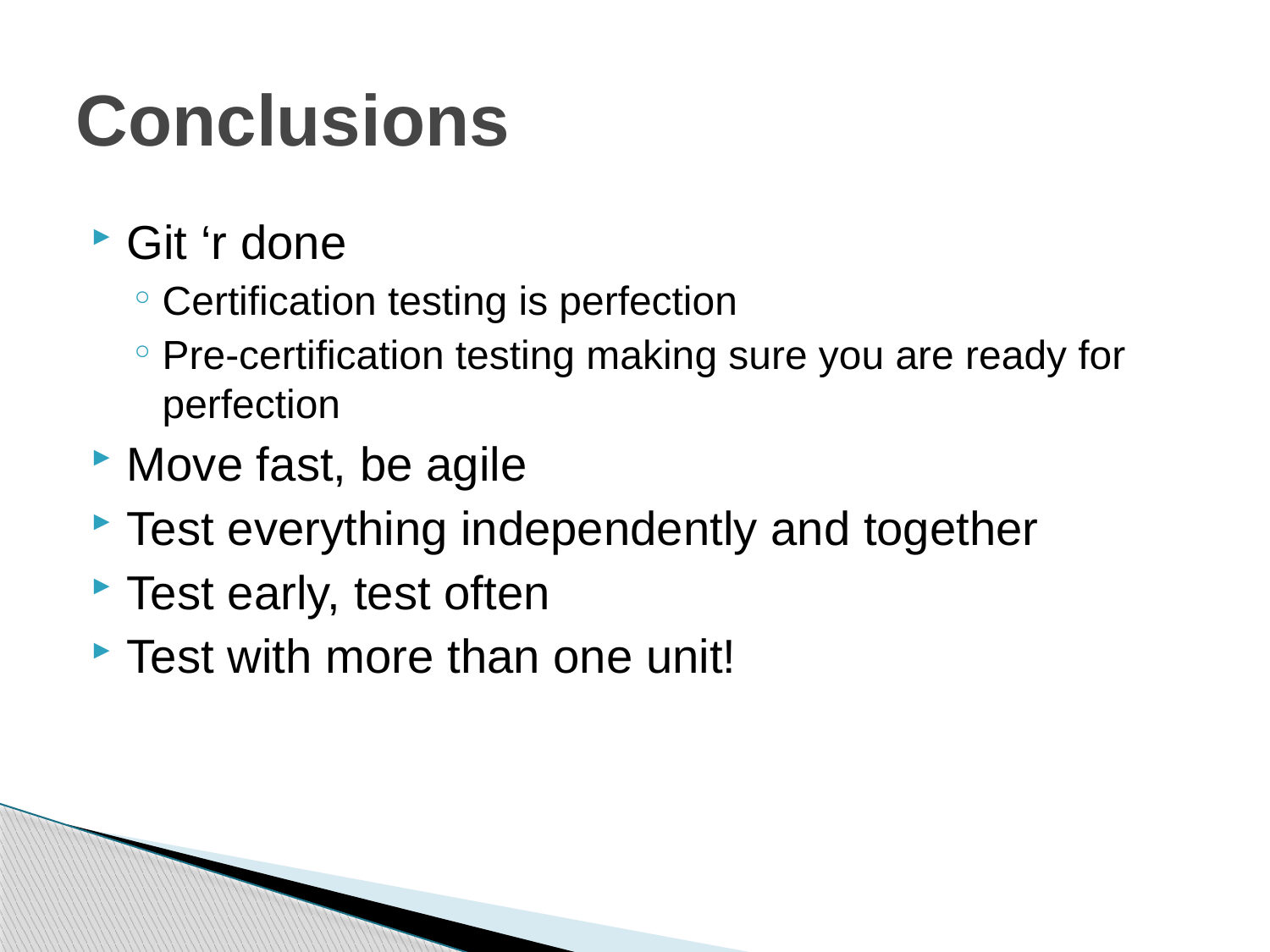

# Conclusions
Git ‘r done
Certification testing is perfection
Pre-certification testing making sure you are ready for perfection
Move fast, be agile
Test everything independently and together
Test early, test often
Test with more than one unit!